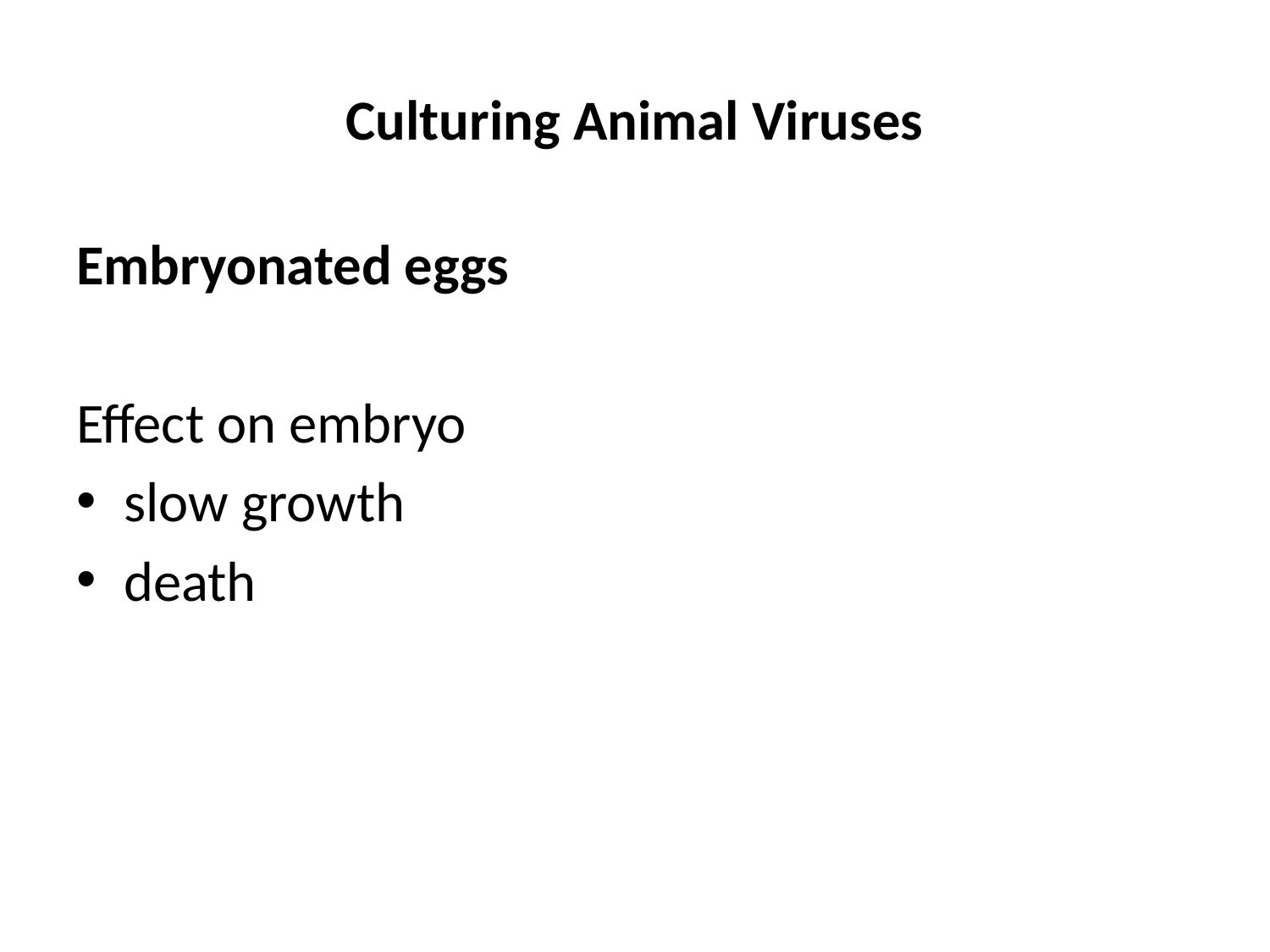

# Culturing Animal Viruses
Embryonated eggs

Effect on embryo
slow growth
death